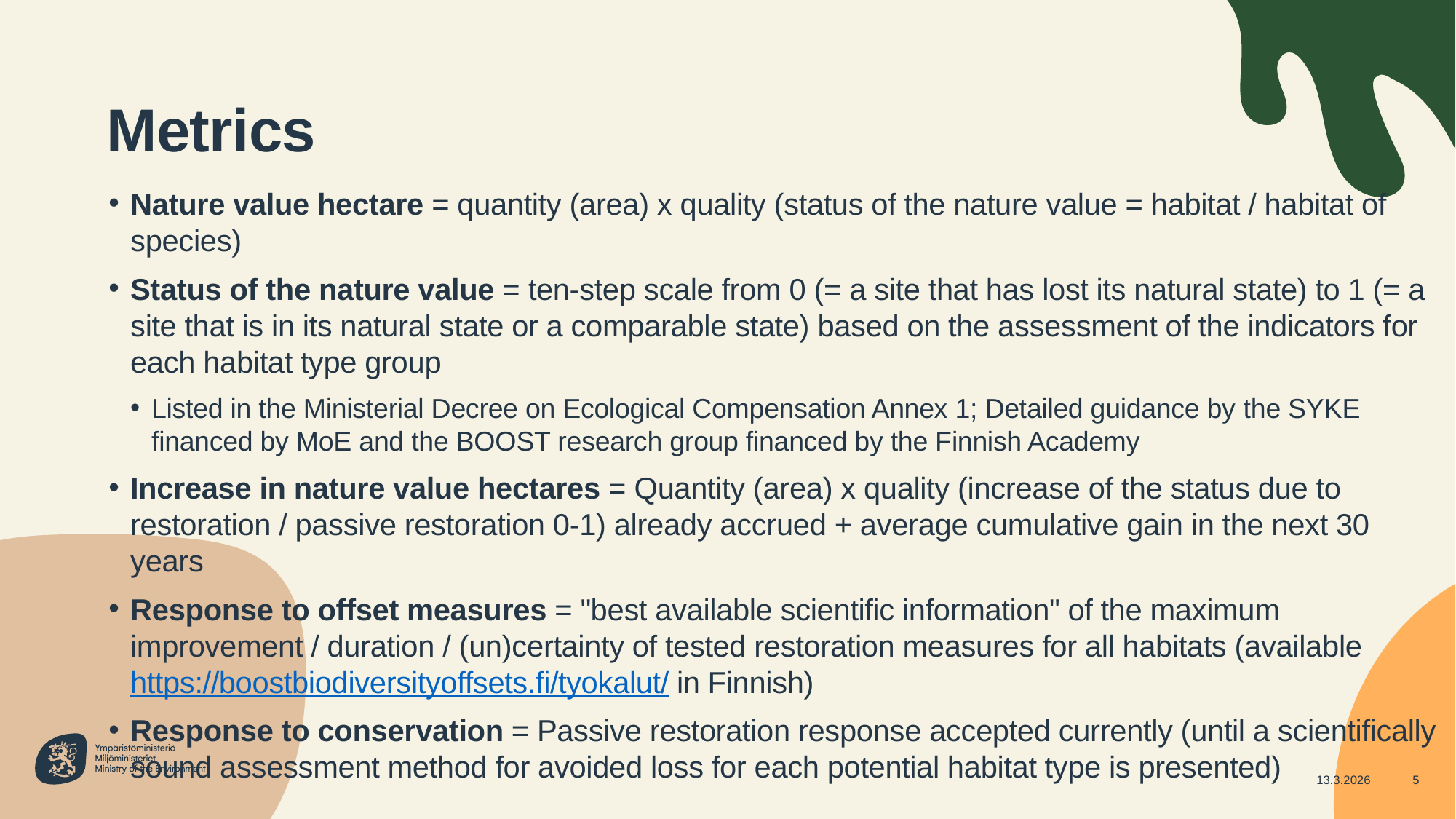

# Metrics
Nature value hectare = quantity (area) x quality (status of the nature value = habitat / habitat of species)
Status of the nature value = ten-step scale from 0 (= a site that has lost its natural state) to 1 (= a site that is in its natural state or a comparable state) based on the assessment of the indicators for each habitat type group
Listed in the Ministerial Decree on Ecological Compensation Annex 1; Detailed guidance by the SYKE financed by MoE and the BOOST research group financed by the Finnish Academy
Increase in nature value hectares = Quantity (area) x quality (increase of the status due to restoration / passive restoration 0-1) already accrued + average cumulative gain in the next 30 years
Response to offset measures = "best available scientific information" of the maximum improvement / duration / (un)certainty of tested restoration measures for all habitats (available https://boostbiodiversityoffsets.fi/tyokalut/ in Finnish)
Response to conservation = Passive restoration response accepted currently (until a scientifically sound assessment method for avoided loss for each potential habitat type is presented)

13.3.2026
5